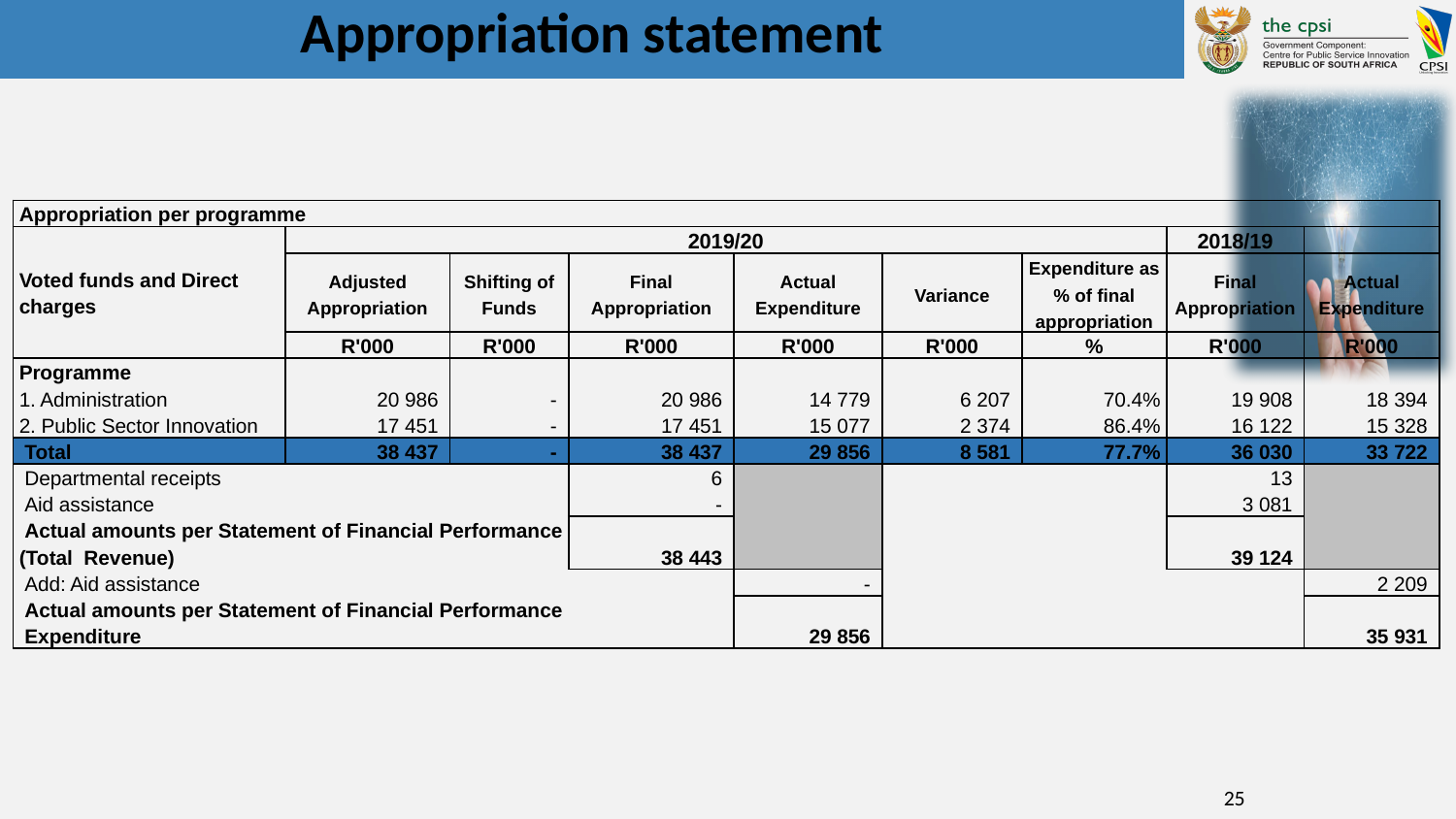

# Appropriation statement
| Appropriation per programme |  |  |  |  |  |  |  |  |  |
| --- | --- | --- | --- | --- | --- | --- | --- | --- | --- |
|  | 2019/20 |  |  |  |  |  |  | 2018/19 |  |
| Voted funds and Direct charges | Adjusted Appropriation |  | Shifting of Funds | Final Appropriation | Actual Expenditure | Variance | Expenditure as % of final appropriation | Final Appropriation | Actual Expenditure |
|  | R'000 |  | R'000 | R'000 | R'000 | R'000 | % | R'000 | R'000 |
| Programme |  |  |  |  |  |  |  |  |  |
| 1. Administration | 20 986 |  | - | 20 986 | 14 779 | 6 207 | 70.4% | 19 908 | 18 394 |
| 2. Public Sector Innovation | 17 451 |  | - | 17 451 | 15 077 | 2 374 | 86.4% | 16 122 | 15 328 |
| Total | 38 437 |  | - | 38 437 | 29 856 | 8 581 | 77.7% | 36 030 | 33 722 |
| Departmental receipts |  |  |  | 6 |  |  |  | 13 |  |
| Aid assistance |  |  |  | - |  |  |  | 3 081 |  |
| Actual amounts per Statement of Financial Performance (Total Revenue) |  |  |  | 38 443 |  |  |  | 39 124 |  |
| Add: Aid assistance |  |  |  |  | - |  |  |  | 2 209 |
| Actual amounts per Statement of Financial Performance Expenditure |  |  |  |  | 29 856 |  |  |  | 35 931 |
25